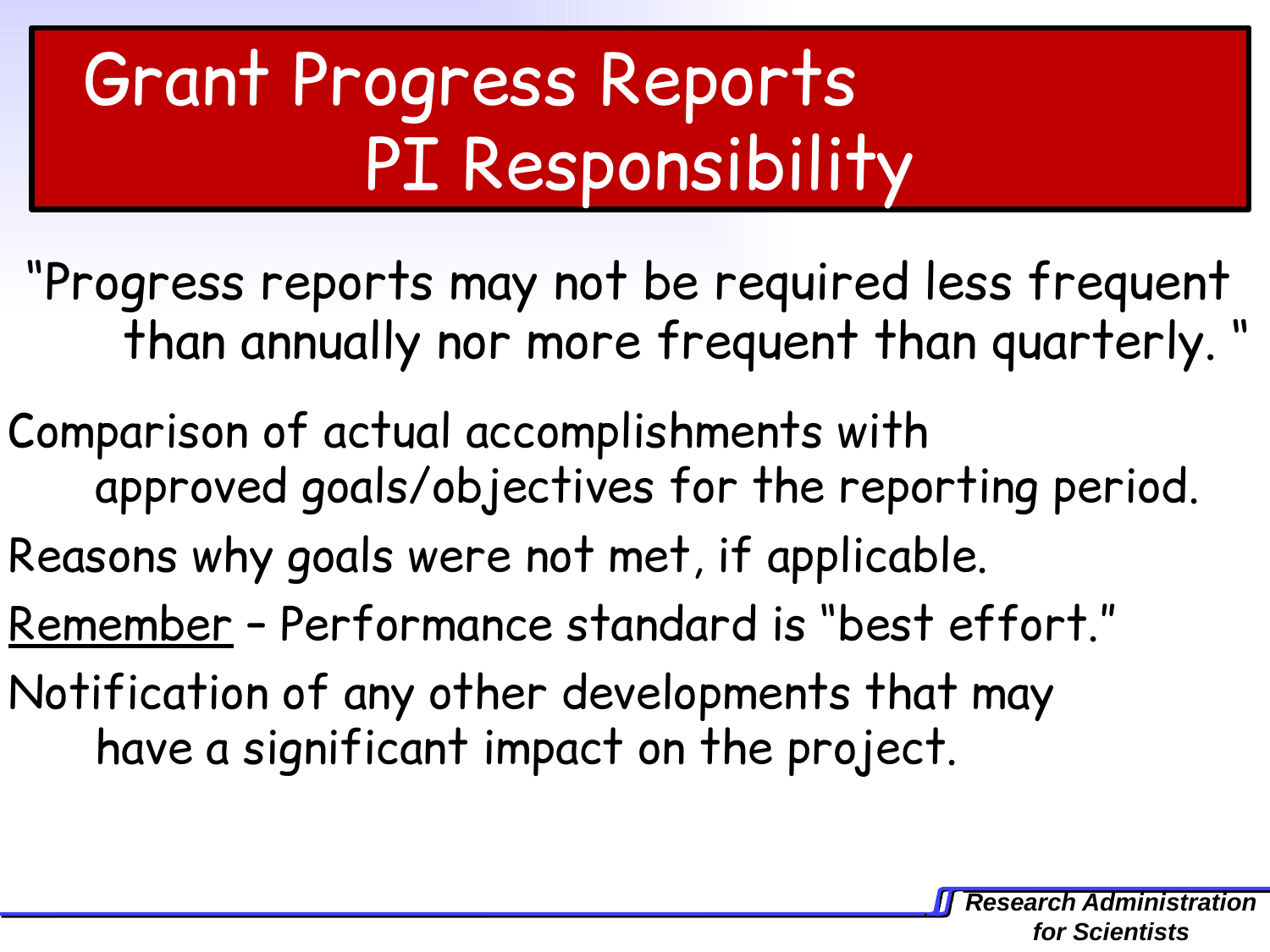

Grant Progress Reports                 PI Responsibility
“Progress reports may not be required less frequent than annually nor more frequent than quarterly. “

  Comparison of actual accomplishments with 	 	  	 approved goals/objectives for the reporting period.
  Reasons why goals were not met, if applicable.
  Remember – Performance standard is “best effort.”
  Notification of any other developments that may 	  	 have a significant impact on the project.